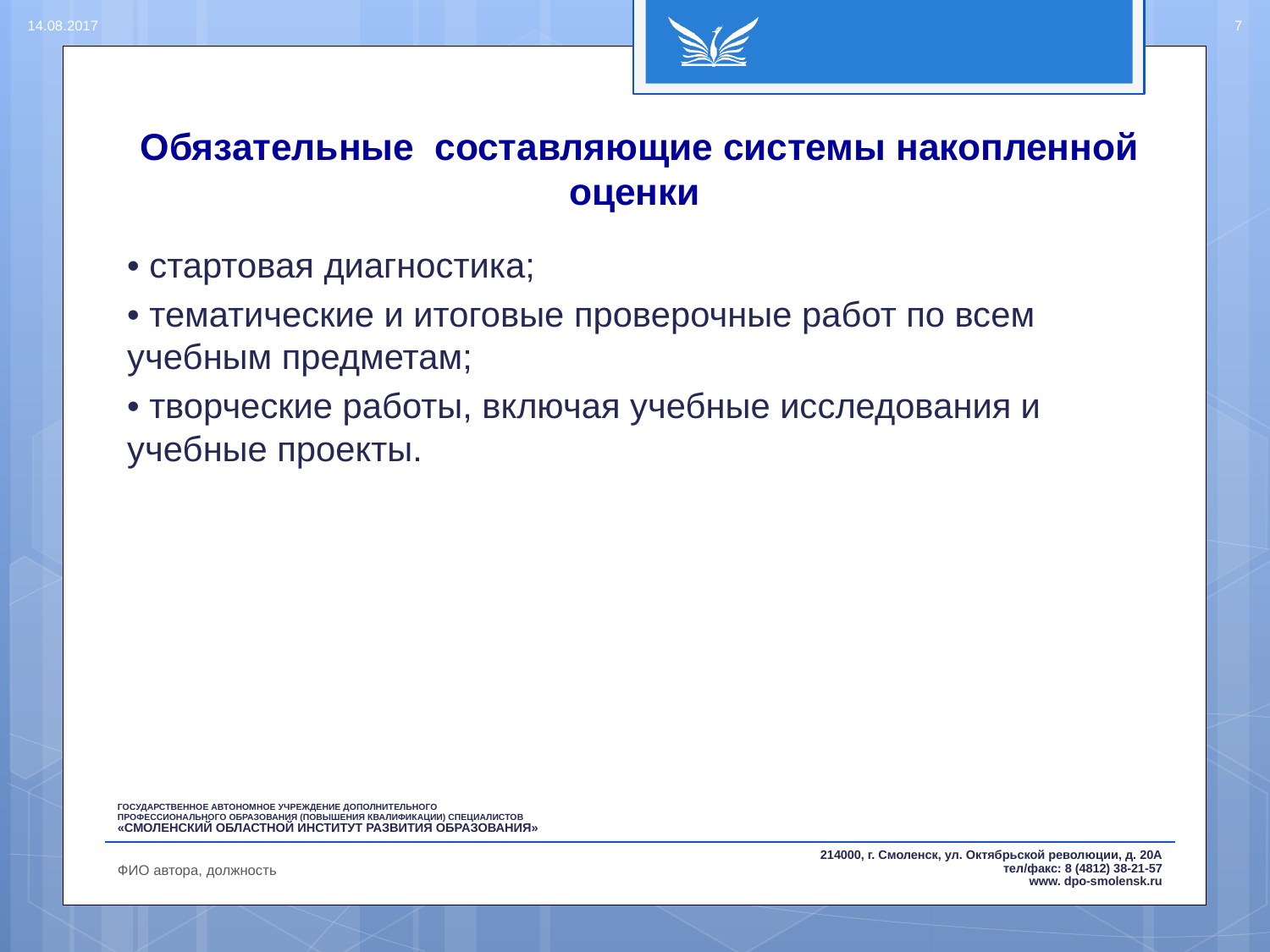

14.08.2017
7
# Обязательные  составляющие системы накопленной оценки
• стартовая диагностика;
• тематические и итоговые проверочные работ по всем учебным предметам;
• творческие работы, включая учебные исследования и учебные проекты.

ФИО автора, должность